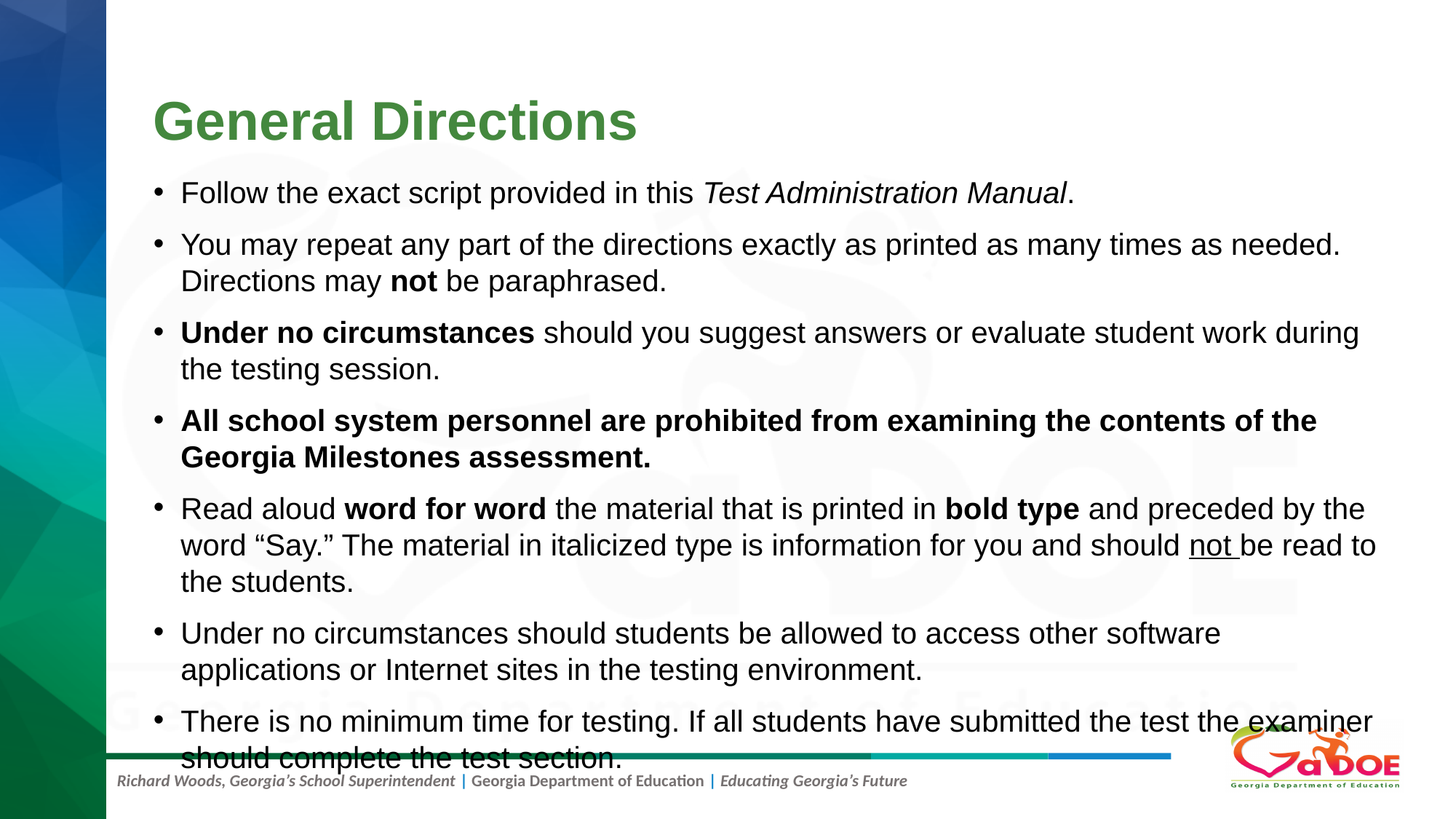

# General Directions
Follow the exact script provided in this Test Administration Manual.
You may repeat any part of the directions exactly as printed as many times as needed. Directions may not be paraphrased.
Under no circumstances should you suggest answers or evaluate student work during the testing session.
All school system personnel are prohibited from examining the contents of the Georgia Milestones assessment.
Read aloud word for word the material that is printed in bold type and preceded by the word “Say.” The material in italicized type is information for you and should not be read to the students.
Under no circumstances should students be allowed to access other software applications or Internet sites in the testing environment.
There is no minimum time for testing. If all students have submitted the test the examiner should complete the test section.